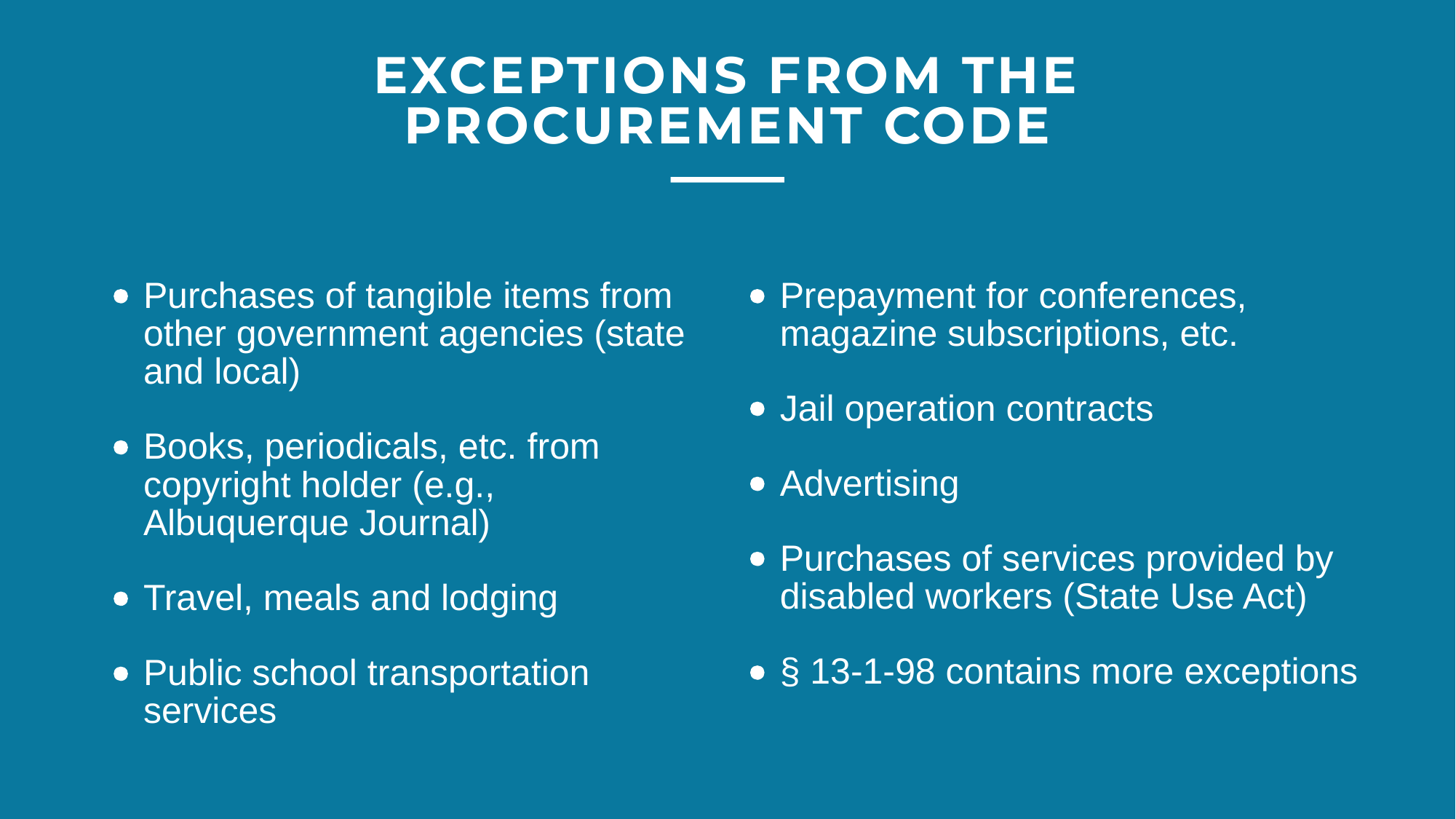

EXCEPTIONS FROM THE
PROCUREMENT CODE​

Purchases of tangible items from
other government agencies (state
and local)
Prepayment for conferences,
magazine subscriptions, etc.​

Jail operation contracts​

Books, periodicals, etc. from
copyright holder (e.g.,
Albuquerque Journal)​

Advertising

Purchases of services provided by
disabled workers (State Use Act)​

Travel, meals and lodging​

§ 13-1-98 contains more exceptions​
Public school transportation
services​